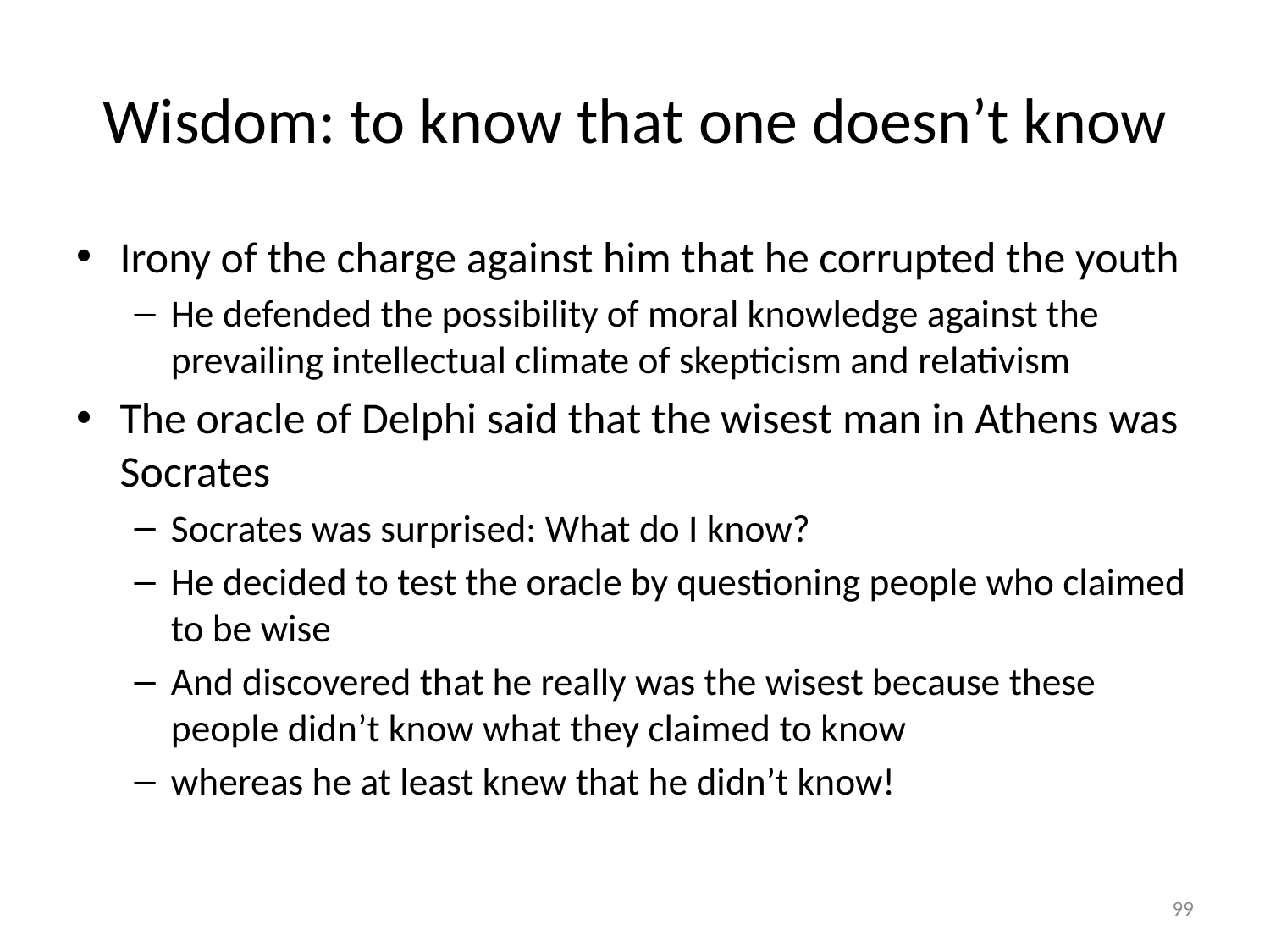

# Wisdom: to know that one doesn’t know
Irony of the charge against him that he corrupted the youth
He defended the possibility of moral knowledge against the prevailing intellectual climate of skepticism and relativism
The oracle of Delphi said that the wisest man in Athens was Socrates
Socrates was surprised: What do I know?
He decided to test the oracle by questioning people who claimed to be wise
And discovered that he really was the wisest because these people didn’t know what they claimed to know
whereas he at least knew that he didn’t know!
99